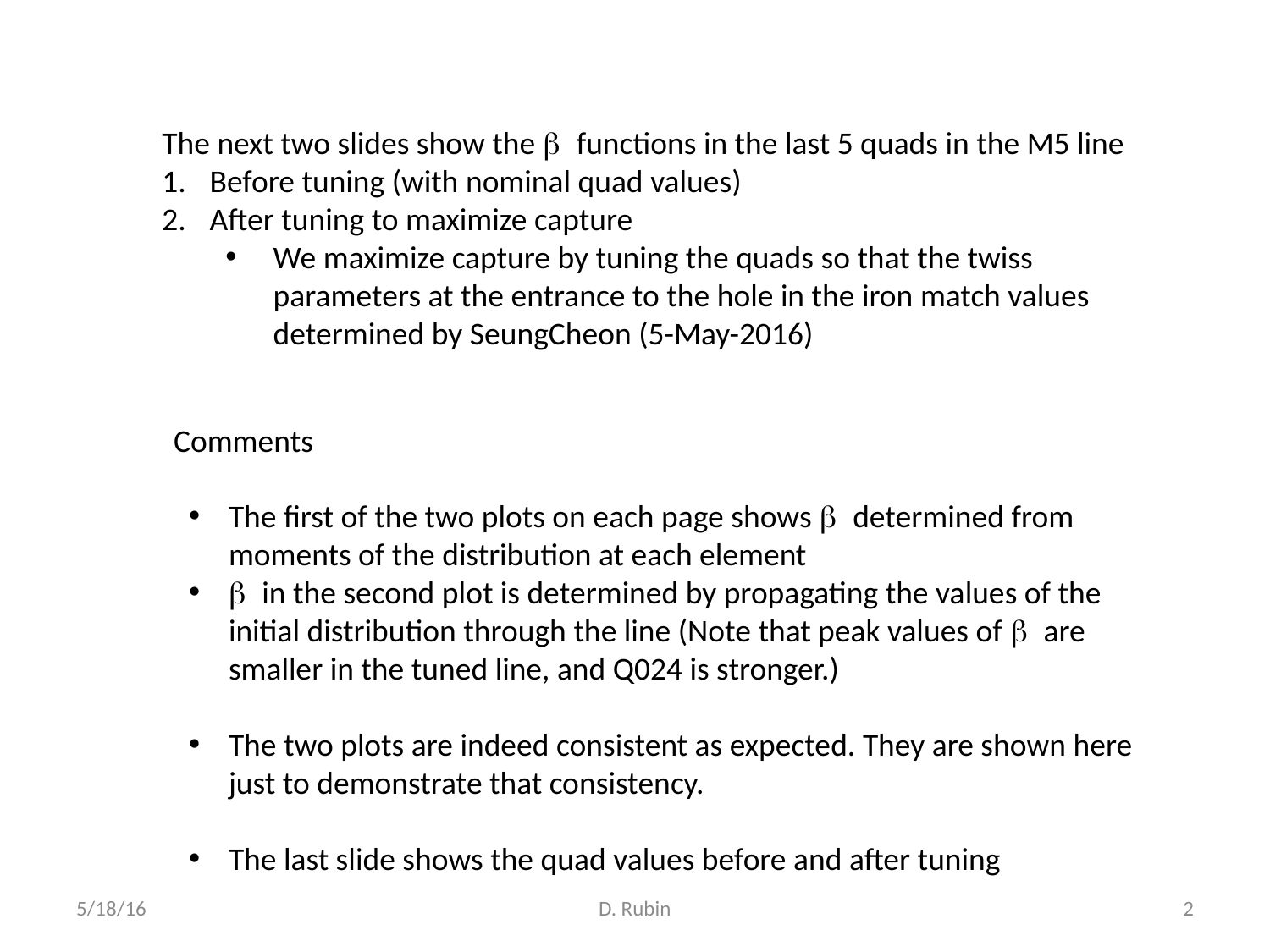

The next two slides show the β functions in the last 5 quads in the M5 line
Before tuning (with nominal quad values)
After tuning to maximize capture
We maximize capture by tuning the quads so that the twiss parameters at the entrance to the hole in the iron match values determined by SeungCheon (5-May-2016)
Comments
The first of the two plots on each page shows β determined from moments of the distribution at each element
β in the second plot is determined by propagating the values of the initial distribution through the line (Note that peak values of β are smaller in the tuned line, and Q024 is stronger.)

The two plots are indeed consistent as expected. They are shown here just to demonstrate that consistency.

The last slide shows the quad values before and after tuning
5/18/16
D. Rubin
2